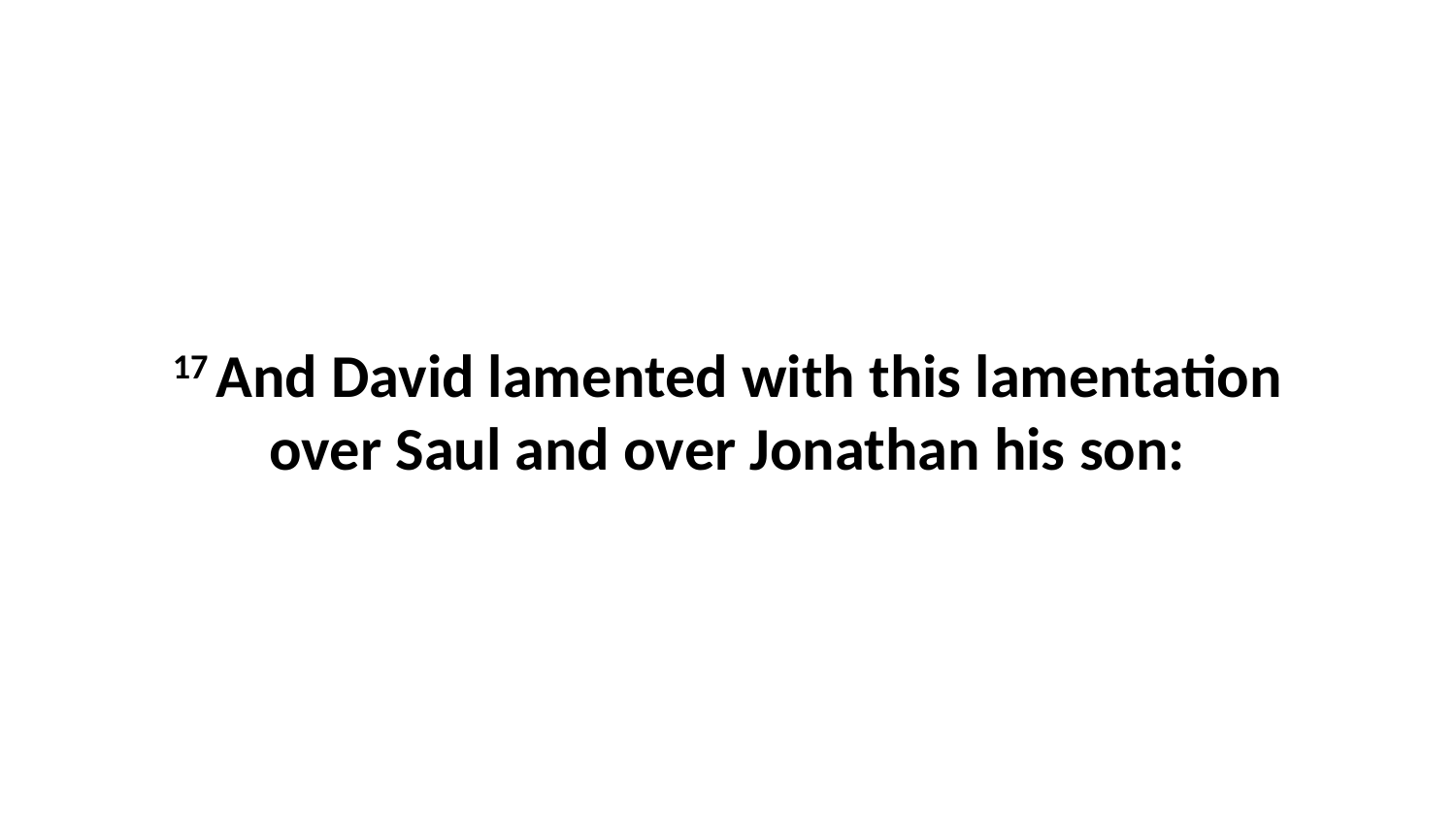

17 And David lamented with this lamentation over Saul and over Jonathan his son: